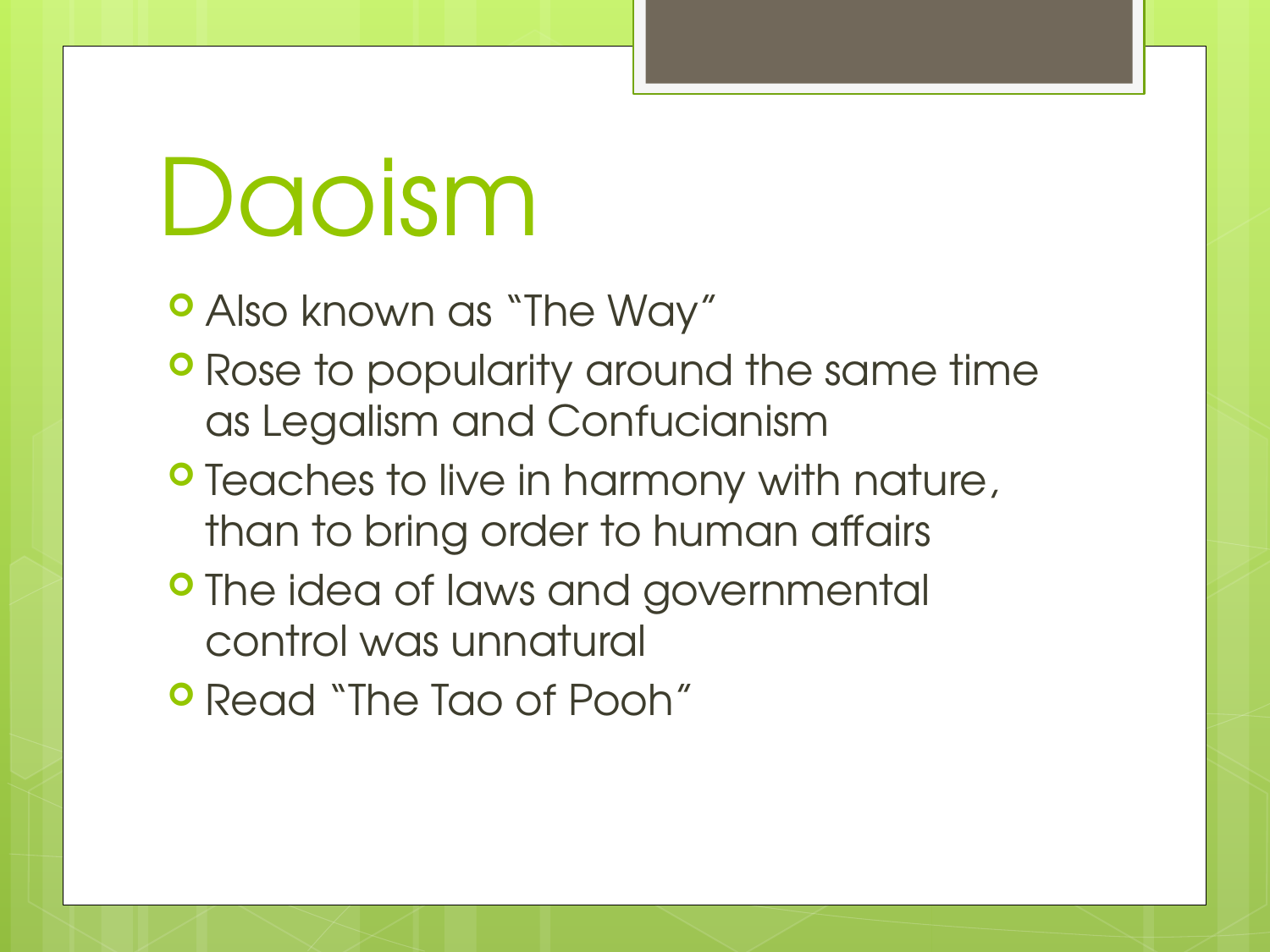

# Daoism
Also known as “The Way”
Rose to popularity around the same time as Legalism and Confucianism
Teaches to live in harmony with nature, than to bring order to human affairs
The idea of laws and governmental control was unnatural
Read “The Tao of Pooh”